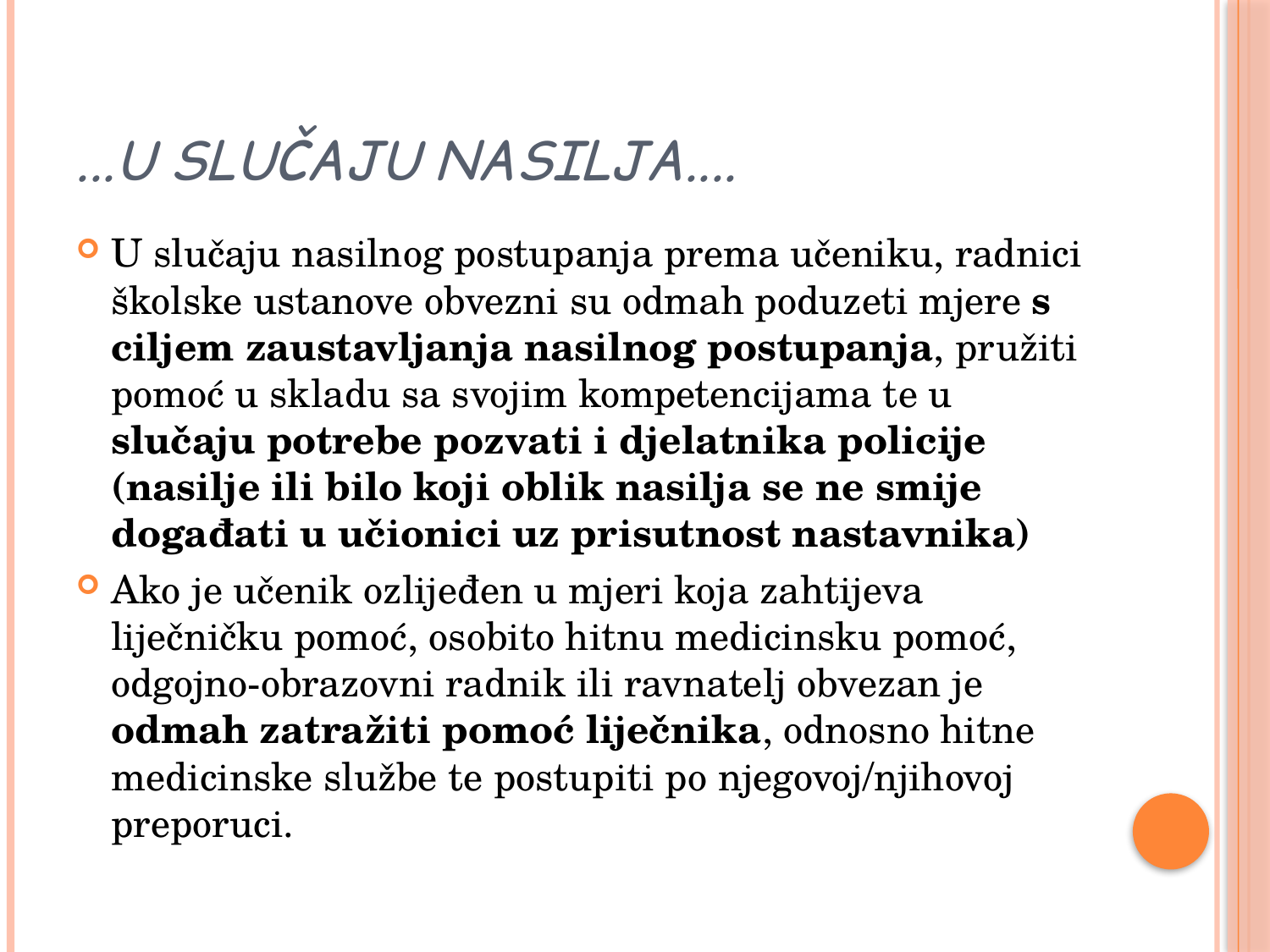

# ...U SLUČAJU NASILJA....
U slučaju nasilnog postupanja prema učeniku, radnici školske ustanove obvezni su odmah poduzeti mjere s ciljem zaustavljanja nasilnog postupanja, pružiti pomoć u skladu sa svojim kompetencijama te u slučaju potrebe pozvati i djelatnika policije (nasilje ili bilo koji oblik nasilja se ne smije događati u učionici uz prisutnost nastavnika)
Ako je učenik ozlijeđen u mjeri koja zahtijeva liječničku pomoć, osobito hitnu medicinsku pomoć, odgojno-obrazovni radnik ili ravnatelj obvezan je odmah zatražiti pomoć liječnika, odnosno hitne medicinske službe te postupiti po njegovoj/njihovoj preporuci.